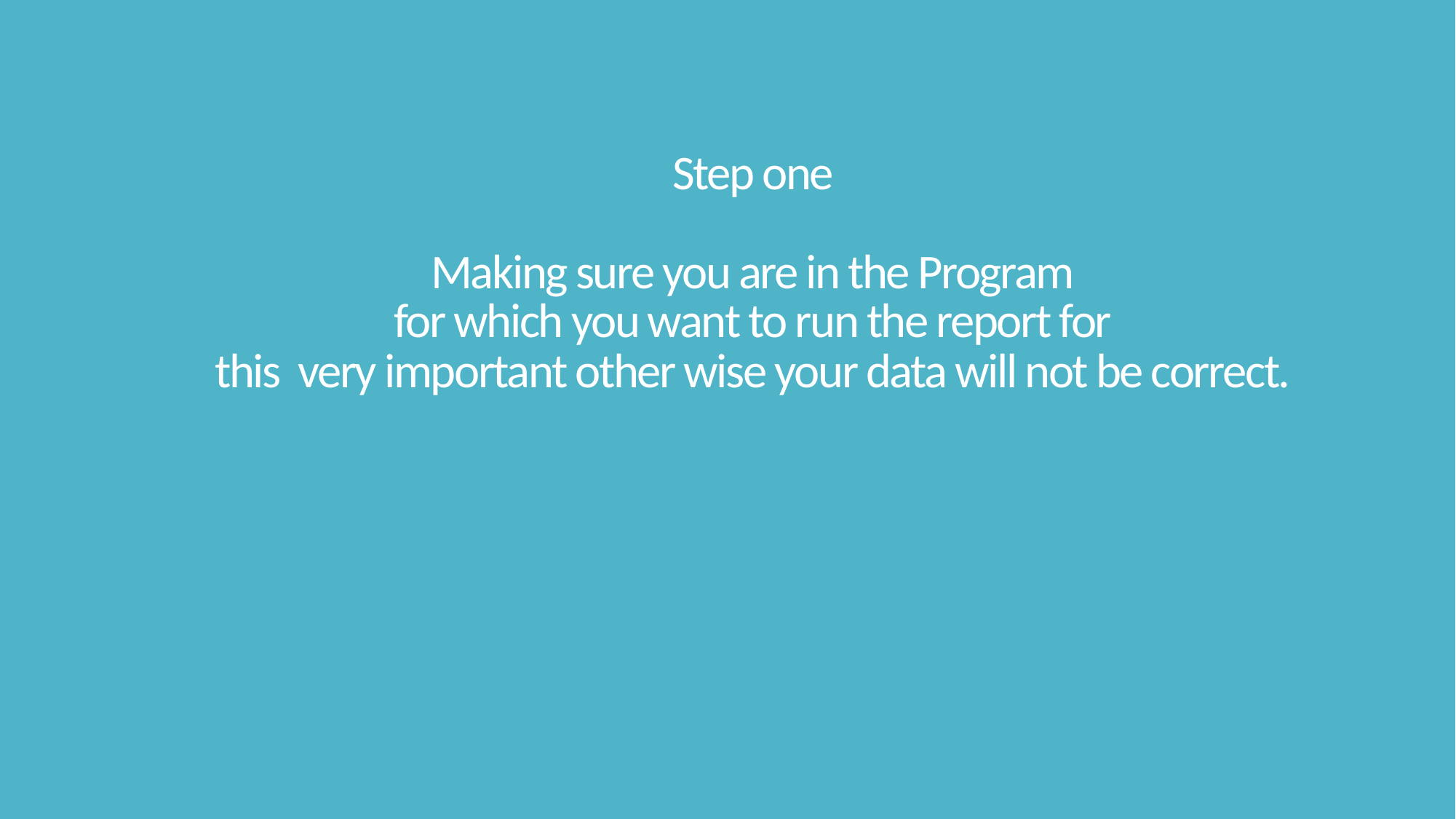

# Step one Making sure you are in the Program for which you want to run the report for this  very important other wise your data will not be correct.